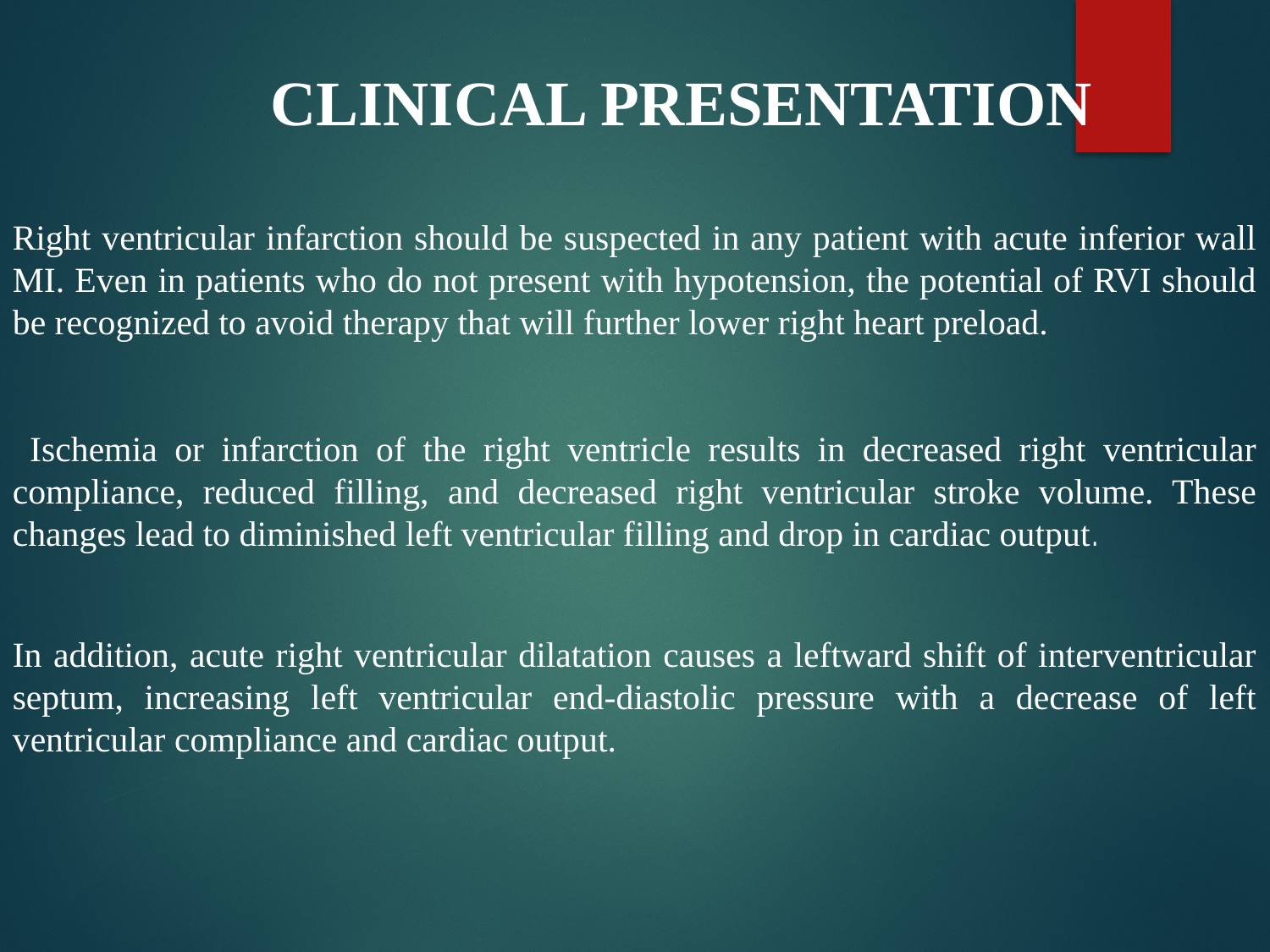

CLINICAL PRESENTATION

Right ventricular infarction should be suspected in any patient with acute inferior wall MI. Even in patients who do not present with hypotension, the potential of RVI should be recognized to avoid therapy that will further lower right heart preload.

 Ischemia or infarction of the right ventricle results in decreased right ventricular compliance, reduced filling, and decreased right ventricular stroke volume. These changes lead to diminished left ventricular filling and drop in cardiac output.
In addition, acute right ventricular dilatation causes a leftward shift of interventricular septum, increasing left ventricular end-diastolic pressure with a decrease of left ventricular compliance and cardiac output.